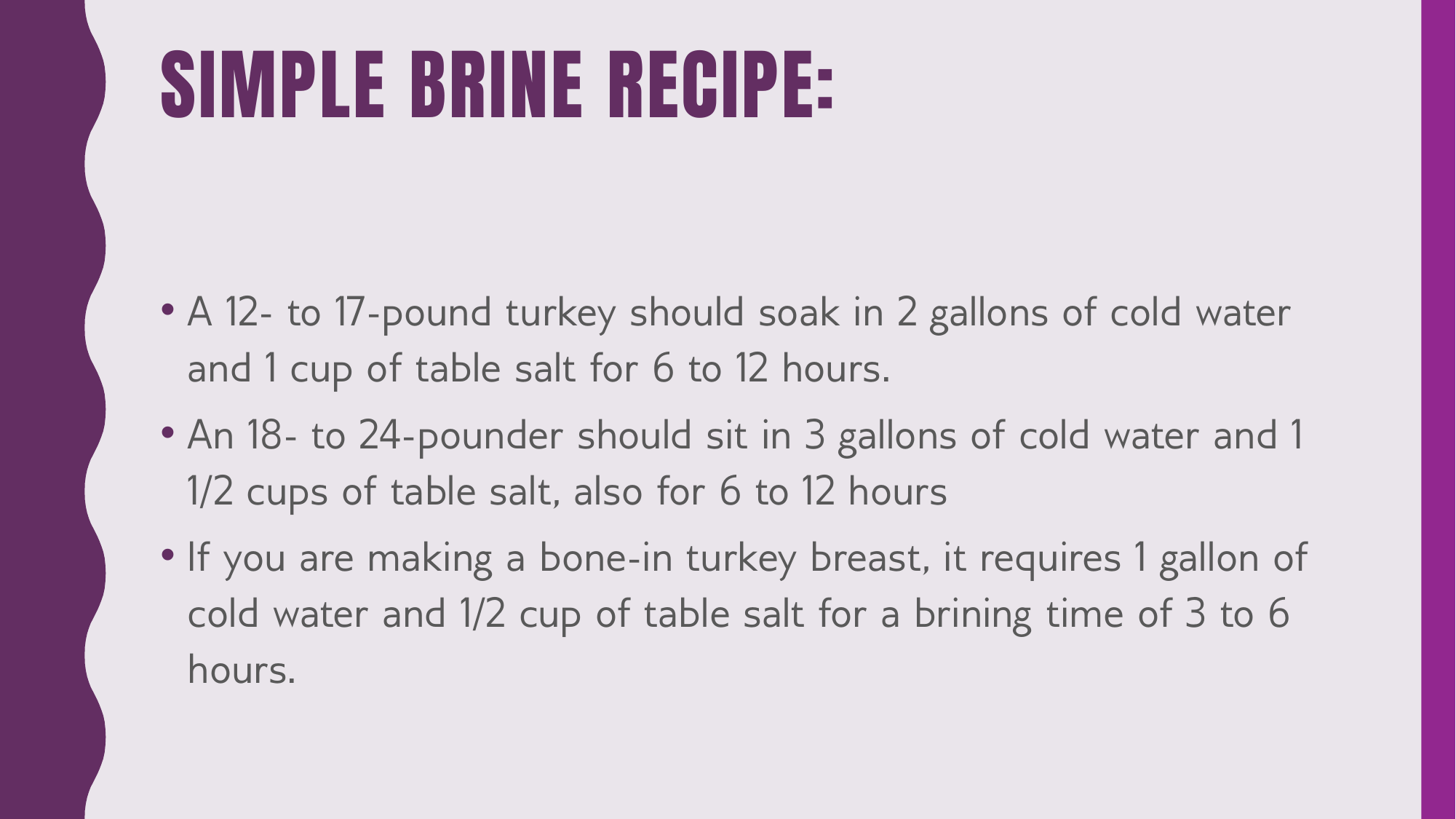

# Simple Brine Recipe:
A 12- to 17-pound turkey should soak in 2 gallons of cold water and 1 cup of table salt for 6 to 12 hours.
An 18- to 24-pounder should sit in 3 gallons of cold water and 1 1/2 cups of table salt, also for 6 to 12 hours
If you are making a bone-in turkey breast, it requires 1 gallon of cold water and 1/2 cup of table salt for a brining time of 3 to 6 hours.